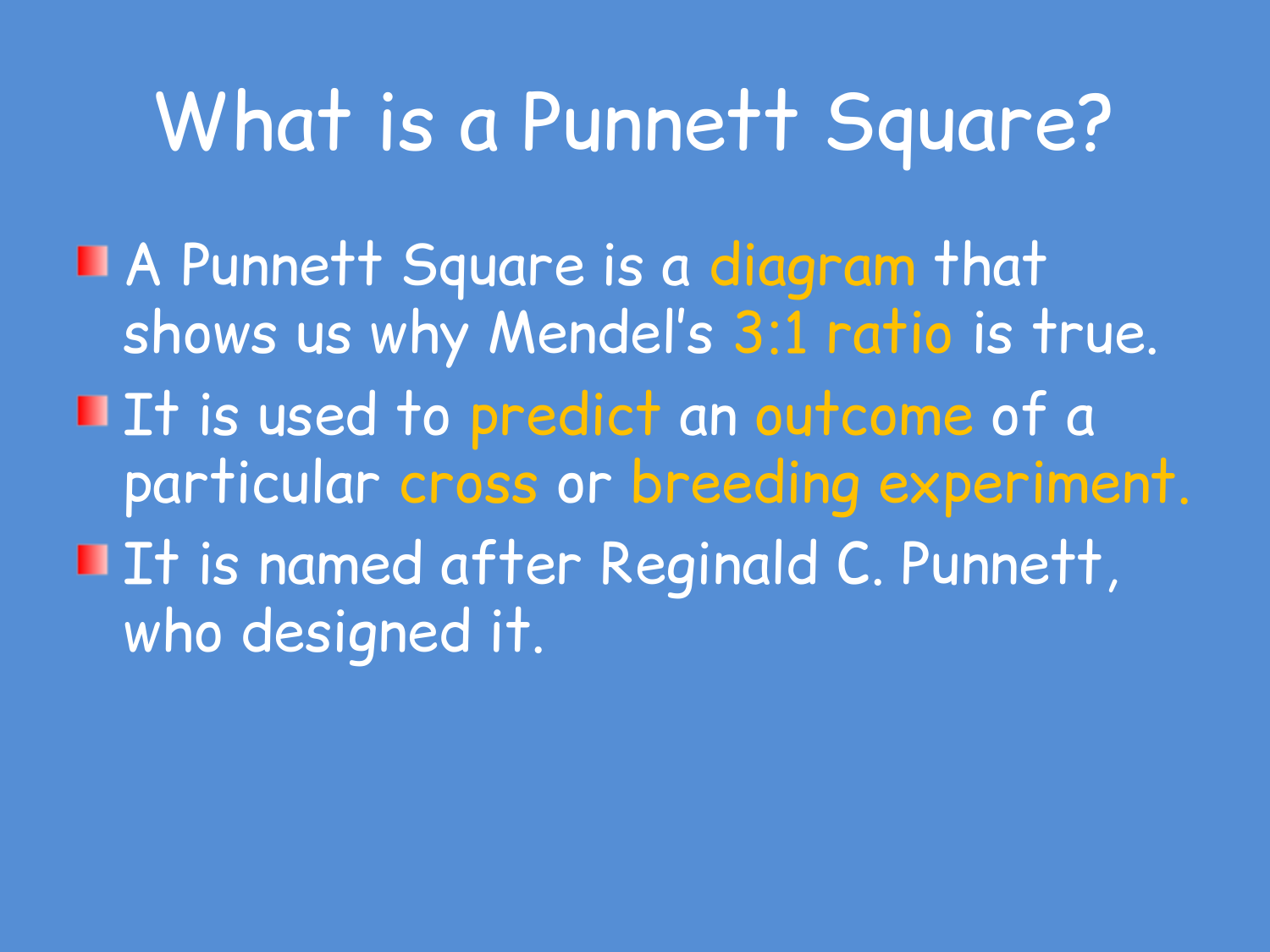

What is a Punnett Square?
A Punnett Square is a diagram that shows us why Mendel’s 3:1 ratio is true.
It is used to predict an outcome of a particular cross or breeding experiment.
It is named after Reginald C. Punnett, who designed it.